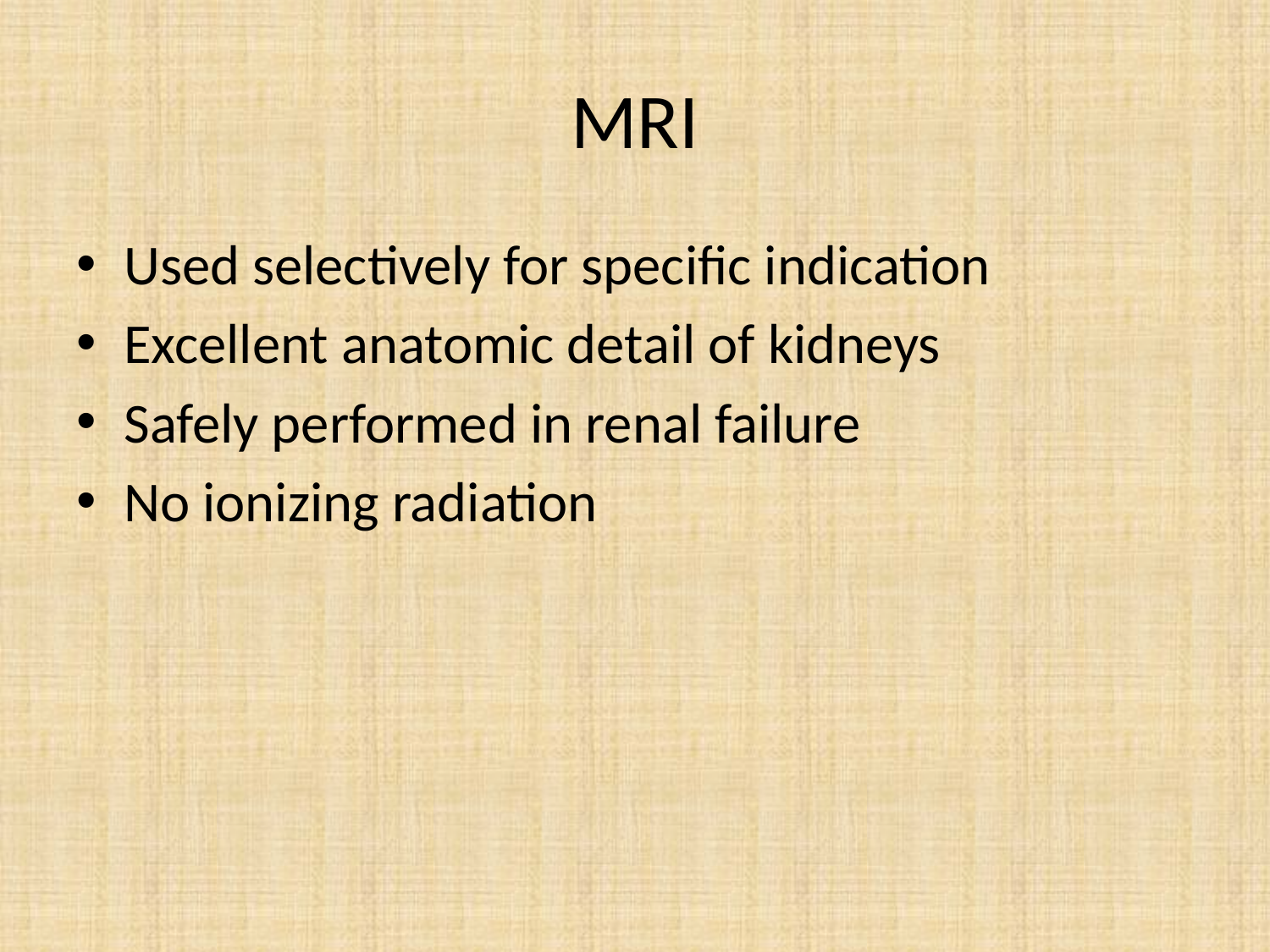

# MRI
Used selectively for specific indication
Excellent anatomic detail of kidneys
Safely performed in renal failure
No ionizing radiation